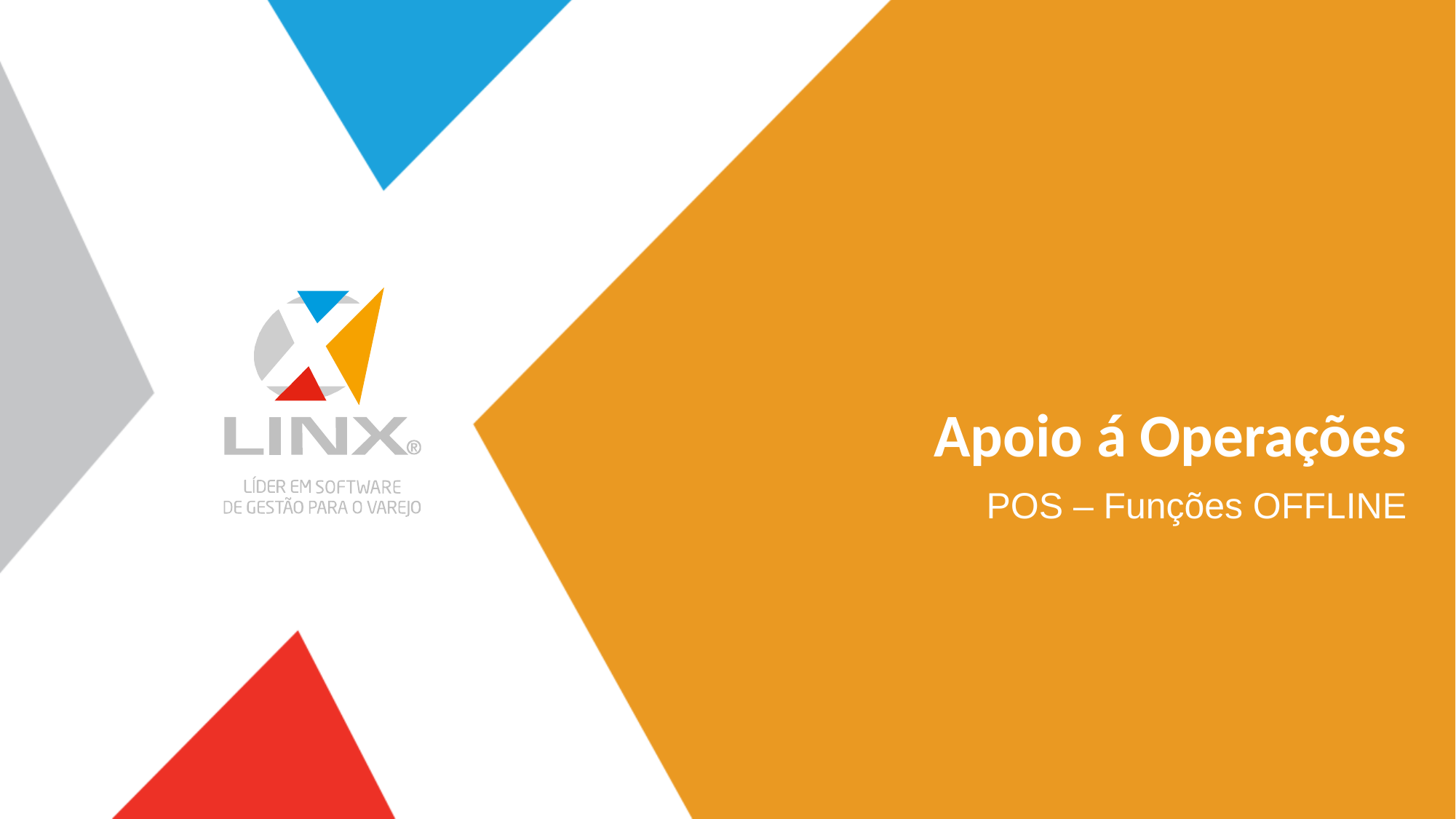

# Apoio á Operações
POS – Funções OFFLINE